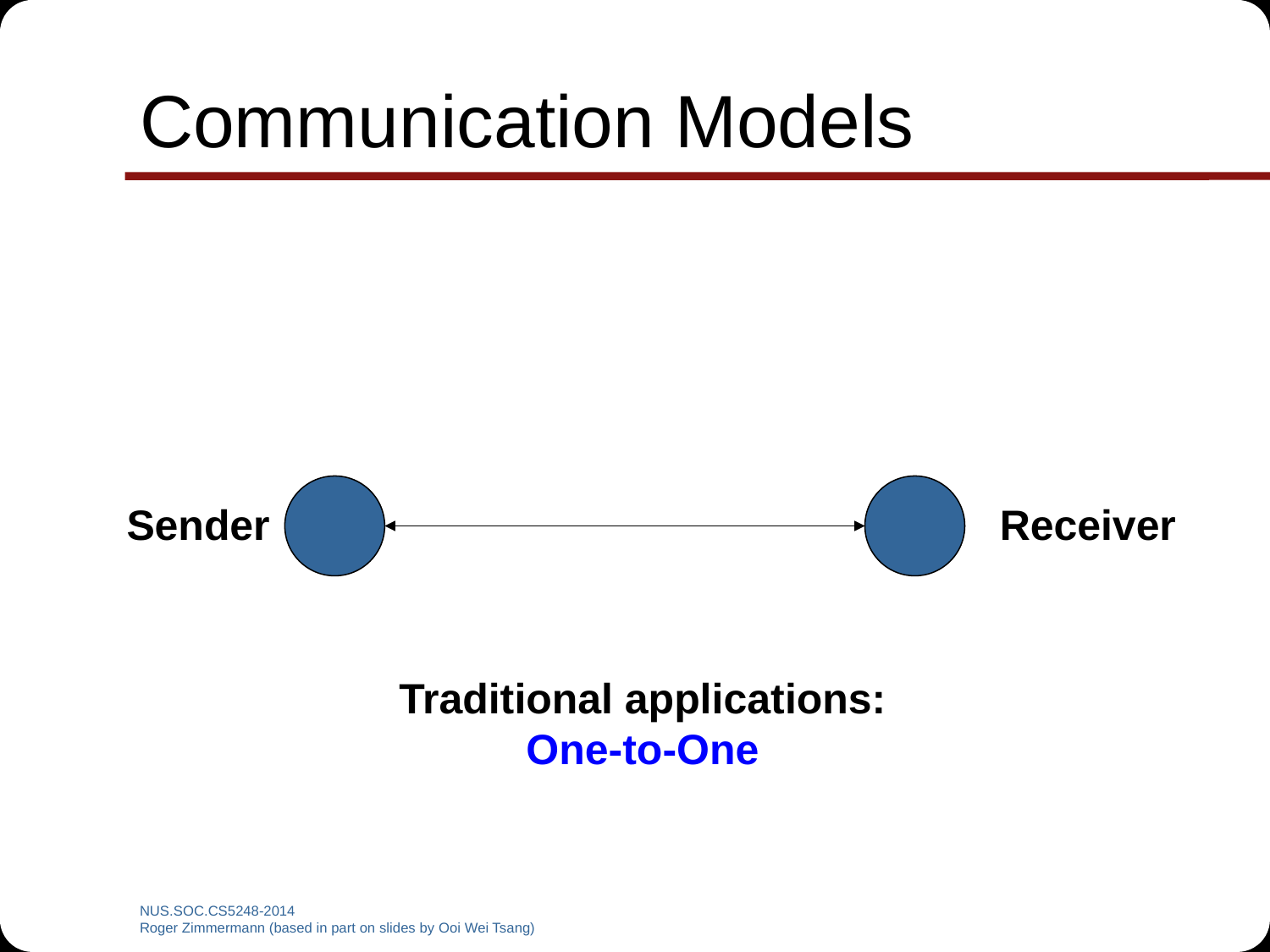

# Communication Models

Sender
Receiver
Traditional applications:
One-to-One

NUS.SOC.CS5248-2014
Roger Zimmermann (based in part on slides by Ooi Wei Tsang)